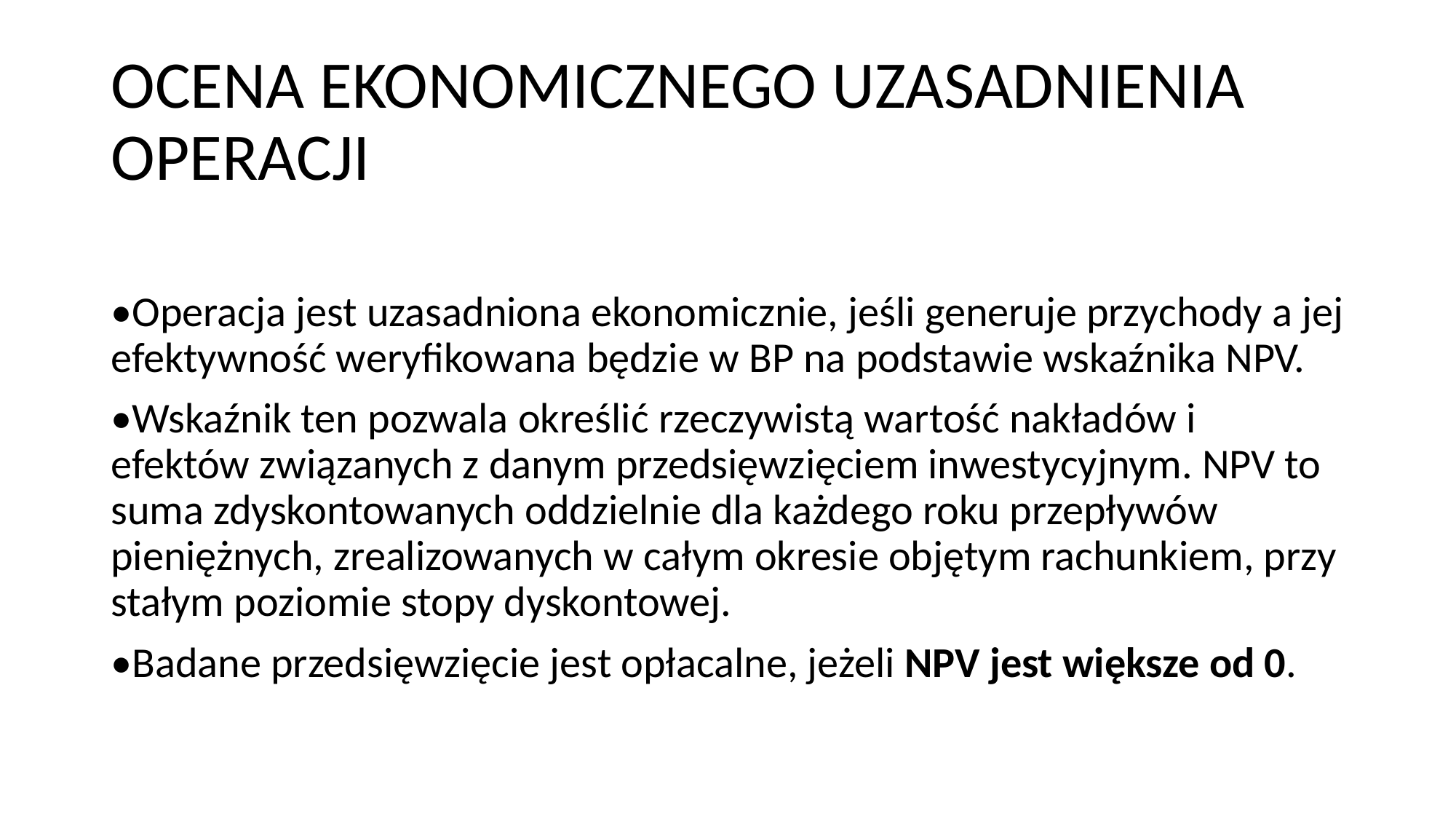

# OCENA EKONOMICZNEGO UZASADNIENIA OPERACJI

•Operacja jest uzasadniona ekonomicznie, jeśli generuje przychody a jej efektywność weryfikowana będzie w BP na podstawie wskaźnika NPV.
•Wskaźnik ten pozwala określić rzeczywistą wartość nakładów i efektów związanych z danym przedsięwzięciem inwestycyjnym. NPV to suma zdyskontowanych oddzielnie dla każdego roku przepływów pieniężnych, zrealizowanych w całym okresie objętym rachunkiem, przy stałym poziomie stopy dyskontowej.
•Badane przedsięwzięcie jest opłacalne, jeżeli NPV jest większe od 0.